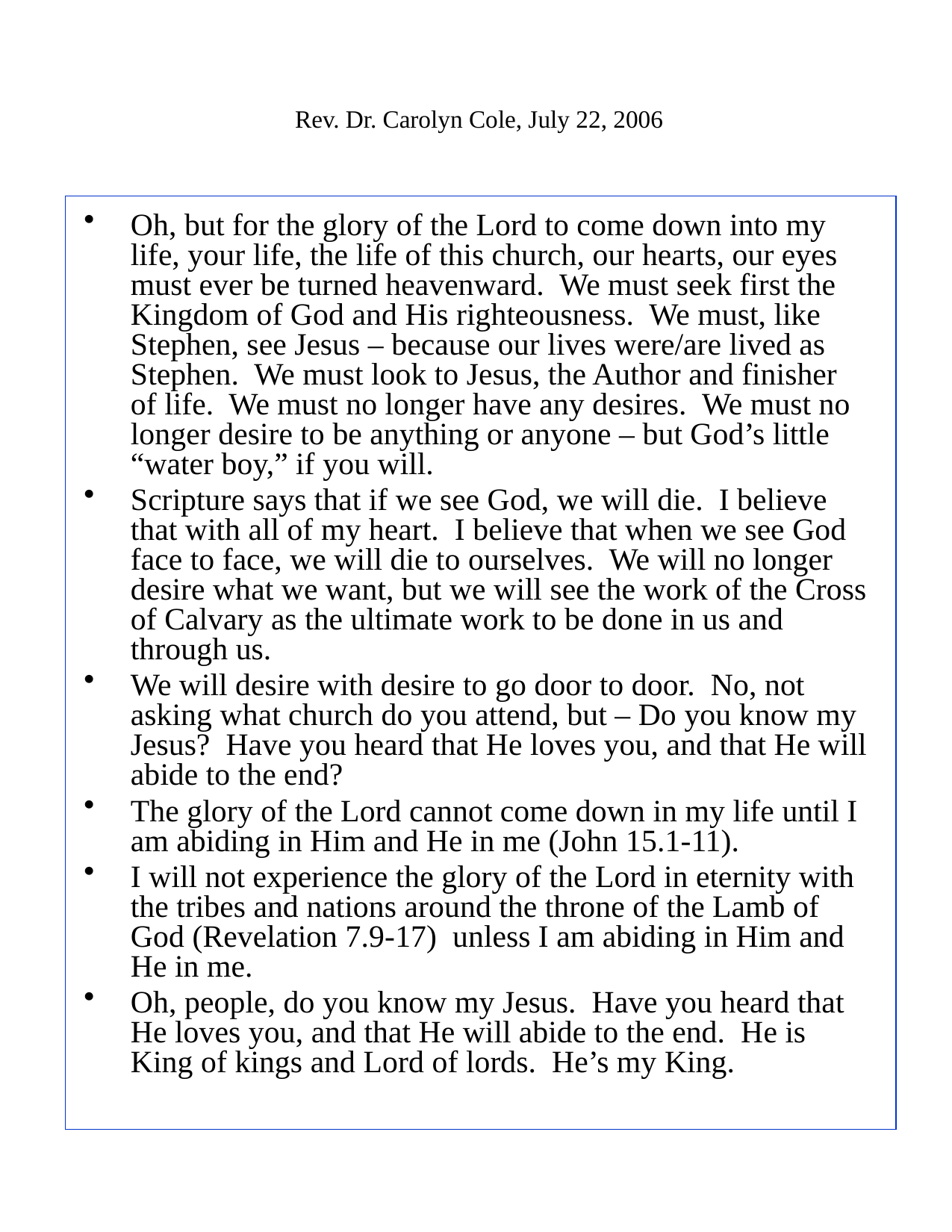

# Rev. Dr. Carolyn Cole, July 22, 2006

Oh, but for the glory of the Lord to come down into my life, your life, the life of this church, our hearts, our eyes must ever be turned heavenward.  We must seek first the Kingdom of God and His righteousness.  We must, like Stephen, see Jesus – because our lives were/are lived as Stephen.  We must look to Jesus, the Author and finisher of life.  We must no longer have any desires.  We must no longer desire to be anything or anyone – but God’s little “water boy,” if you will.
Scripture says that if we see God, we will die.  I believe that with all of my heart.  I believe that when we see God face to face, we will die to ourselves.  We will no longer desire what we want, but we will see the work of the Cross of Calvary as the ultimate work to be done in us and through us.
We will desire with desire to go door to door.  No, not asking what church do you attend, but – Do you know my Jesus?  Have you heard that He loves you, and that He will abide to the end?
The glory of the Lord cannot come down in my life until I am abiding in Him and He in me (John 15.1-11).
I will not experience the glory of the Lord in eternity with the tribes and nations around the throne of the Lamb of God (Revelation 7.9-17)  unless I am abiding in Him and He in me.
Oh, people, do you know my Jesus.  Have you heard that He loves you, and that He will abide to the end.  He is King of kings and Lord of lords.  He’s my King.